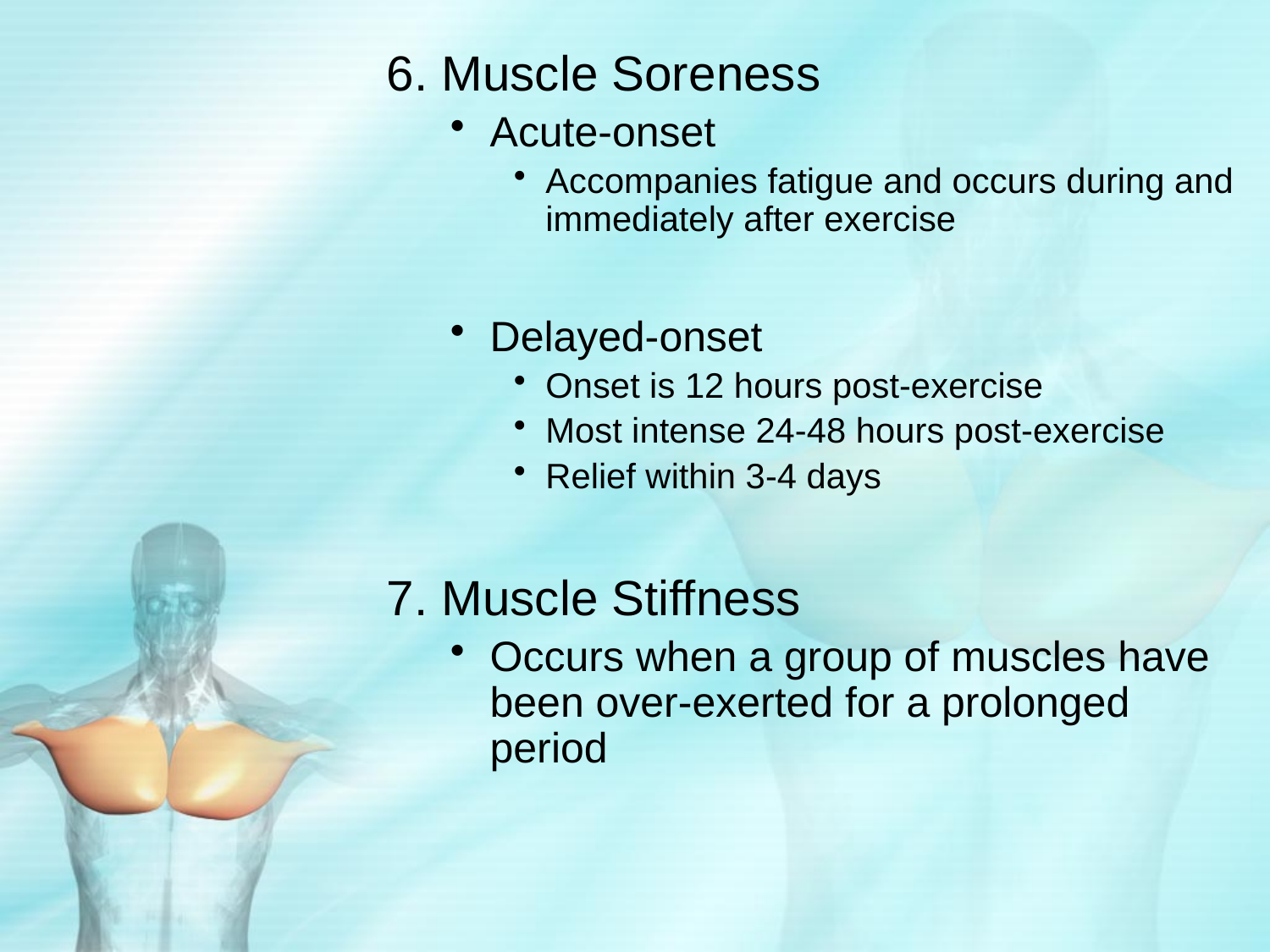

6. Muscle Soreness
Acute-onset
Accompanies fatigue and occurs during and immediately after exercise

Delayed-onset
Onset is 12 hours post-exercise
Most intense 24-48 hours post-exercise
Relief within 3-4 days

7. Muscle Stiffness
Occurs when a group of muscles have been over-exerted for a prolonged period